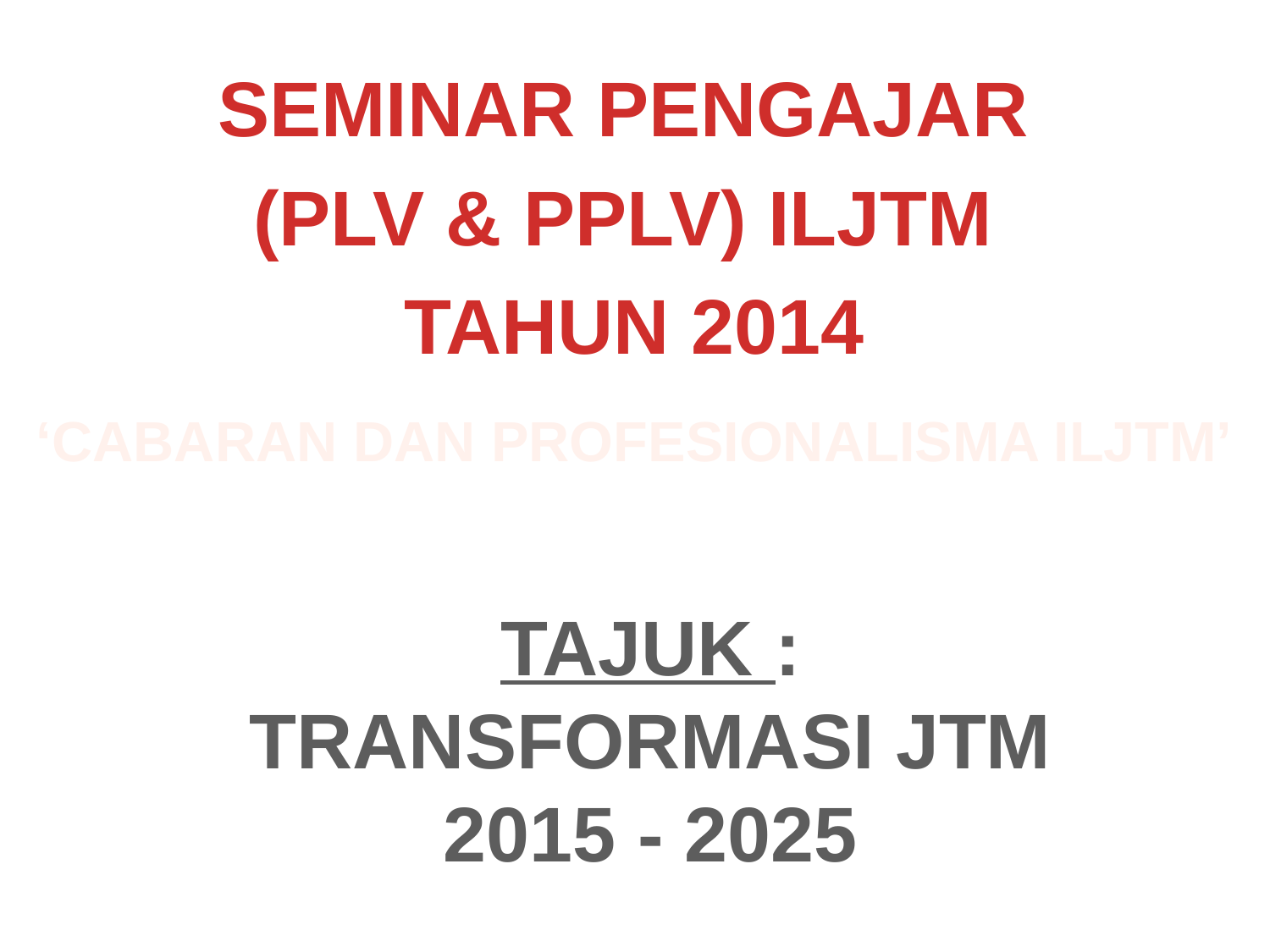

SEMINAR PENGAJAR
(PLV & PPLV) ILJTM
TAHUN 2014
‘CABARAN DAN PROFESIONALISMA ILJTM’
TAJUK :
TRANSFORMASI JTM 2015 - 2025